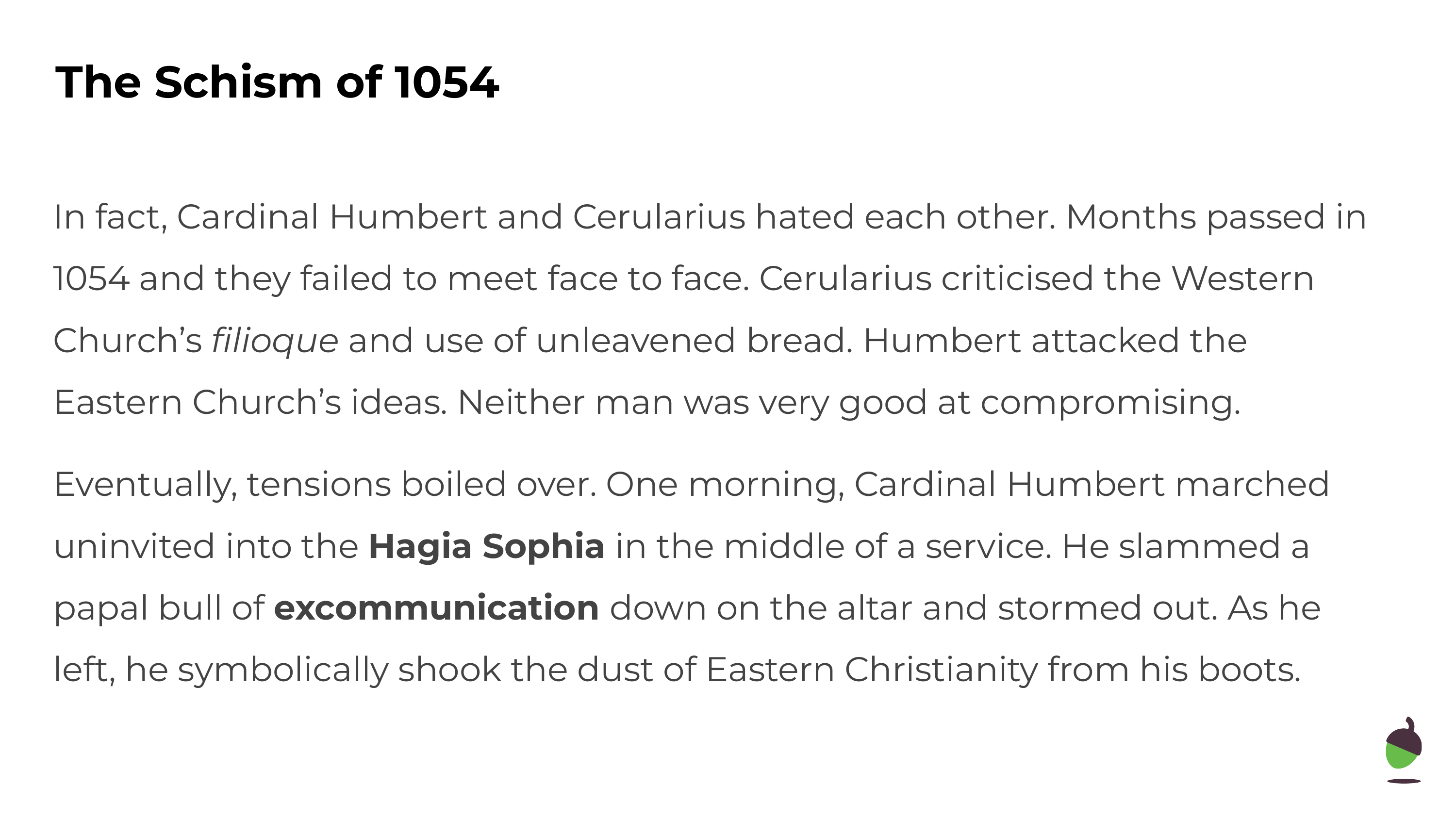

The Schism of 1054

In fact, Cardinal Humbert and Cerularius hated each other. Months passed in 1054 and they failed to meet face to face. Cerularius criticised the Western Church’s filioque and use of unleavened bread. Humbert attacked the Eastern Church’s ideas. Neither man was very good at compromising.
Eventually, tensions boiled over. One morning, Cardinal Humbert marched uninvited into the Hagia Sophia in the middle of a service. He slammed a papal bull of excommunication down on the altar and stormed out. As he left, he symbolically shook the dust of Eastern Christianity from his boots.

4